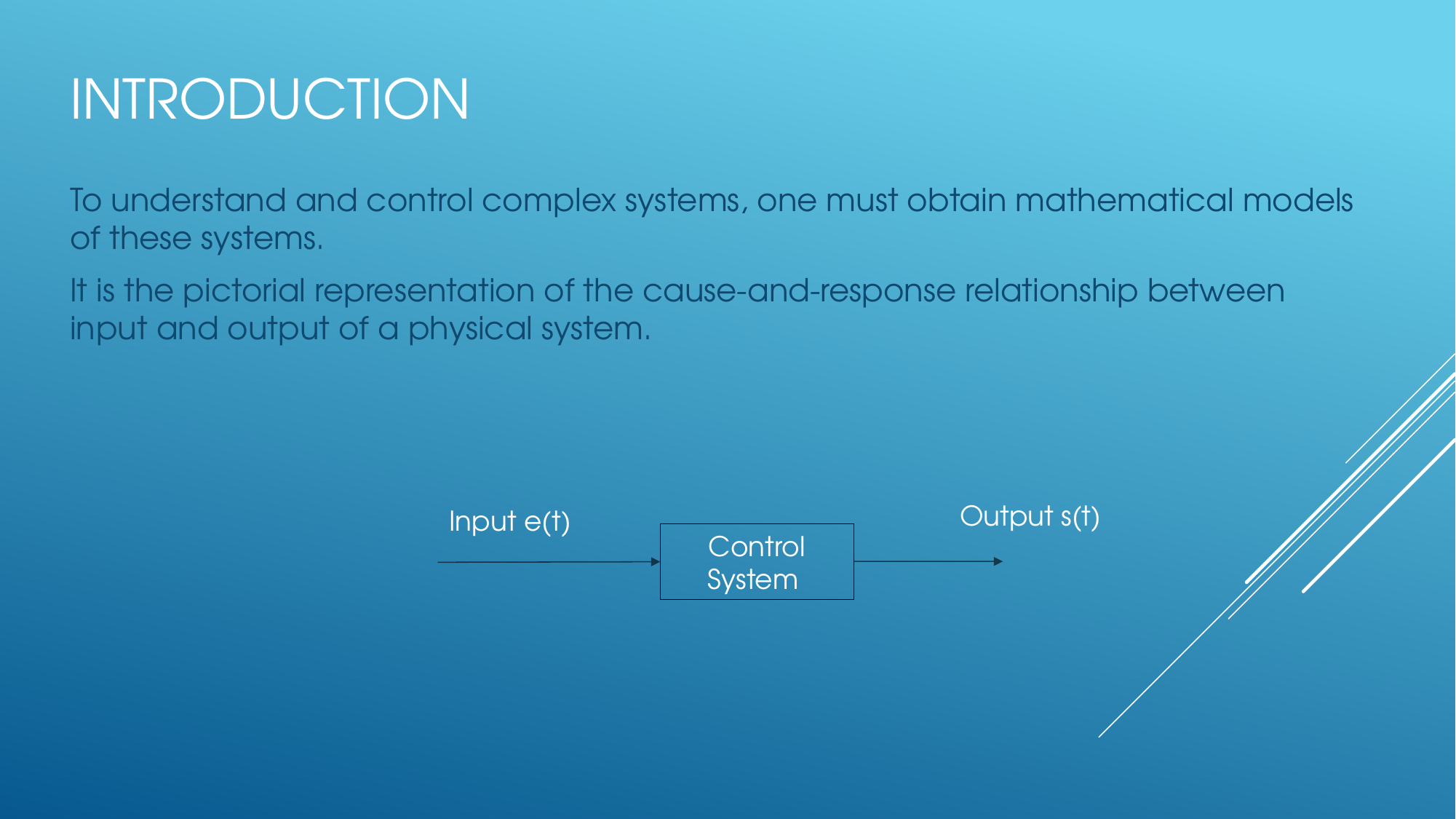

# Introduction
To understand and control complex systems, one must obtain mathematical models of these systems.
It is the pictorial representation of the cause-and-response relationship between input and output of a physical system.
Output s(t)
Input e(t)
Control System